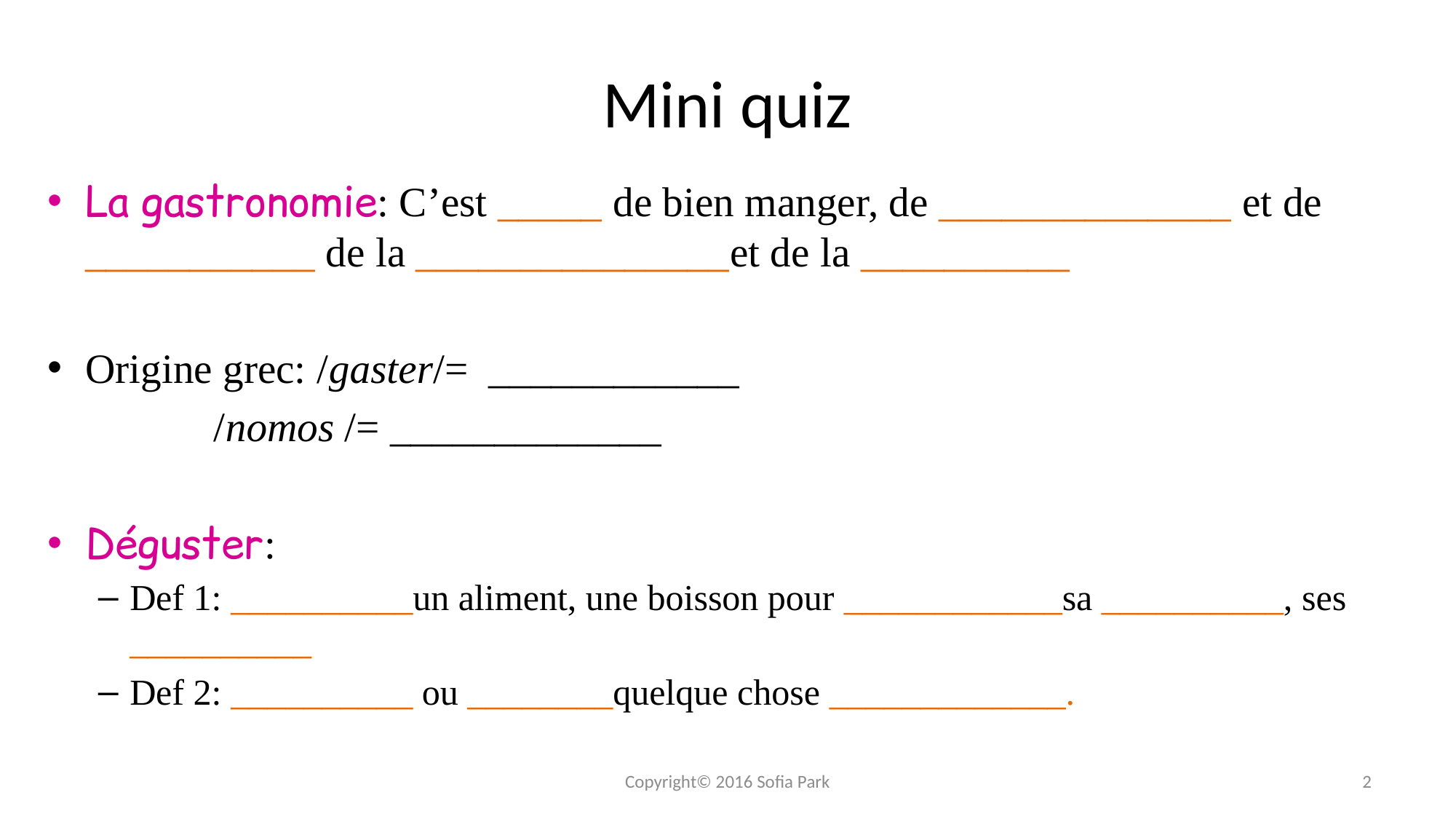

# Mini quiz
La gastronomie: C’est _____ de bien manger, de ______________ et de ___________ de la _______________et de la __________

Origine grec: /gaster/=  ____________
		       /nomos /= _____________

Déguster:
Def 1: __________un aliment, une boisson pour ____________sa __________, ses __________
Def 2: __________ ou ________quelque chose _____________.

Copyright© 2016 Sofia Park
2